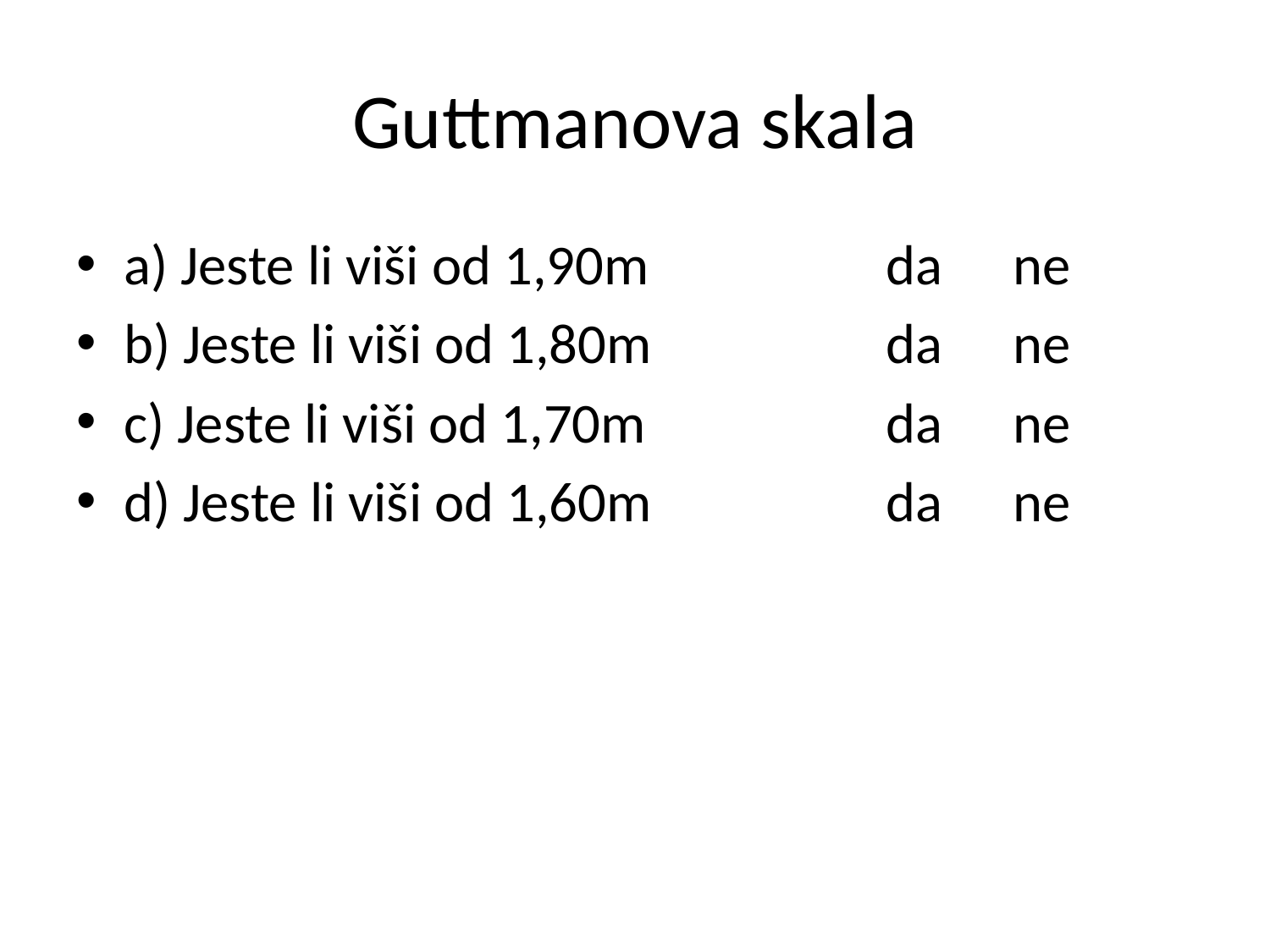

# Guttmanova skala
a) Jeste li viši od 1,90m		da	ne
b) Jeste li viši od 1,80m		da	ne
c) Jeste li viši od 1,70m		da	ne
d) Jeste li viši od 1,60m		da	ne